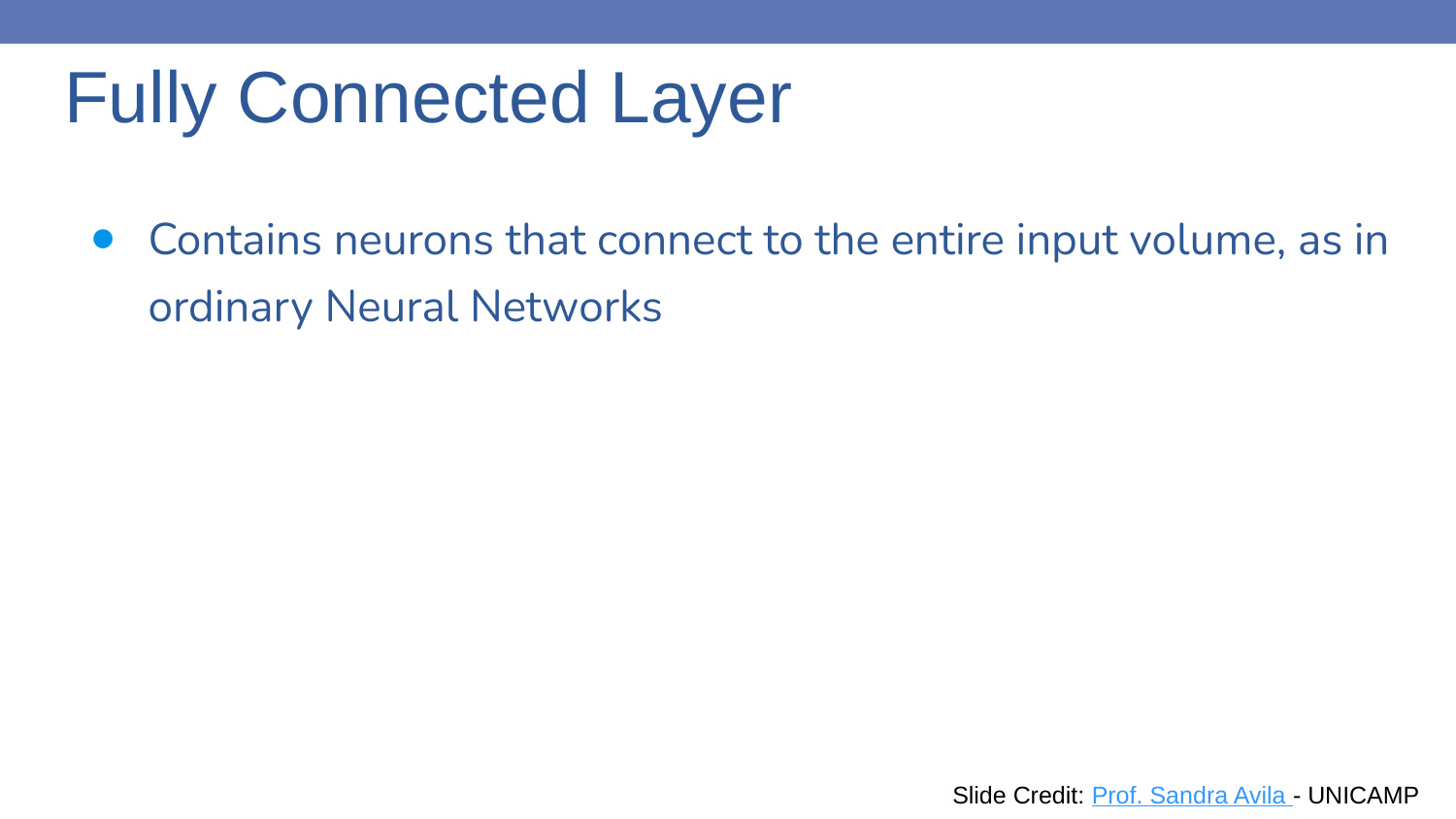

# Fully Connected Layer
Contains neurons that connect to the entire input volume, as in ordinary Neural Networks
90
Slide Credit: Prof. Sandra Avila - UNICAMP